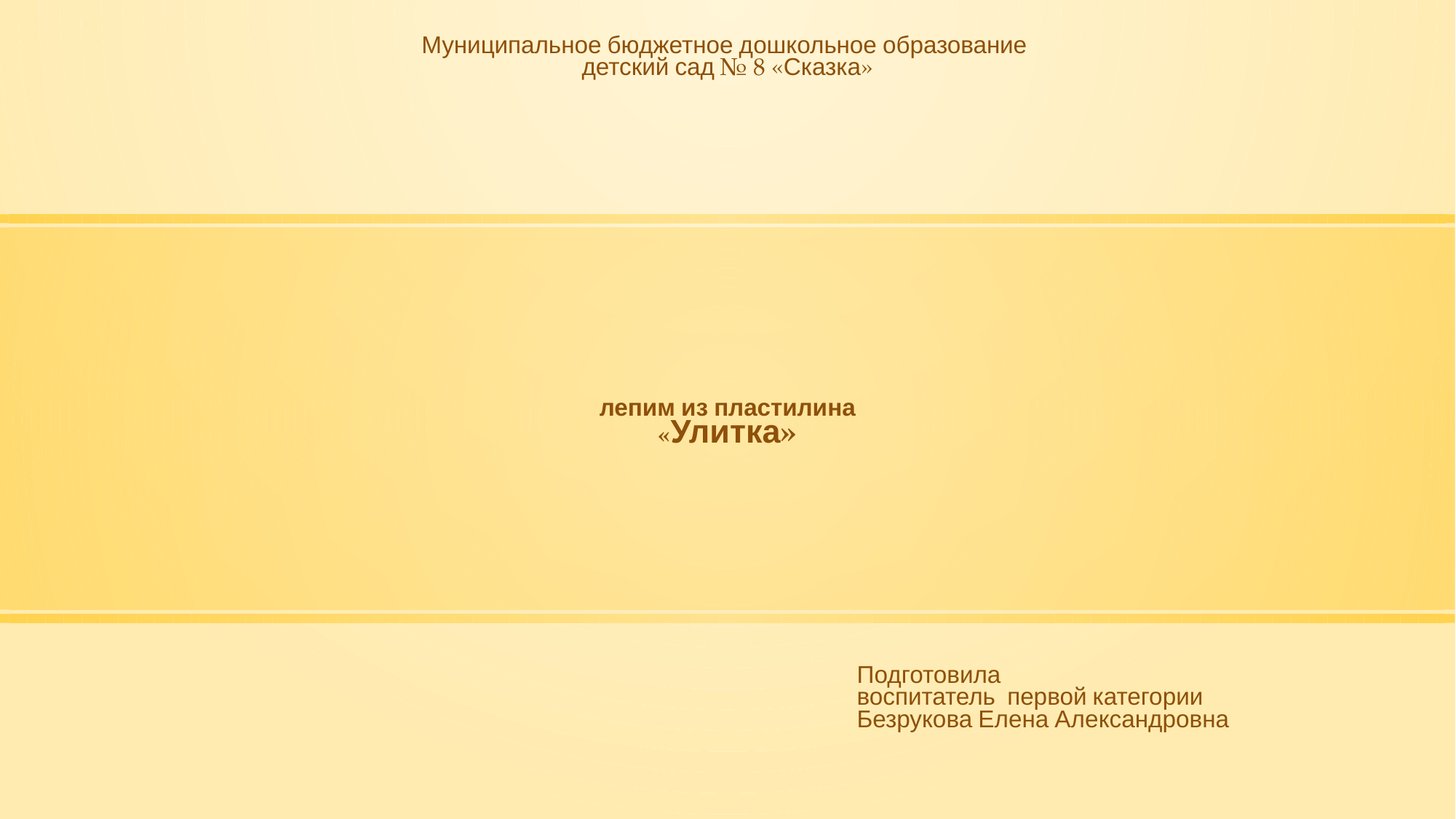

Муниципальное бюджетное дошкольное образование
детский сад № 8 «Сказка»
# лепим из пластилина «Улитка»
Подготовила
воспитатель  первой категории
Безрукова Елена Александровна